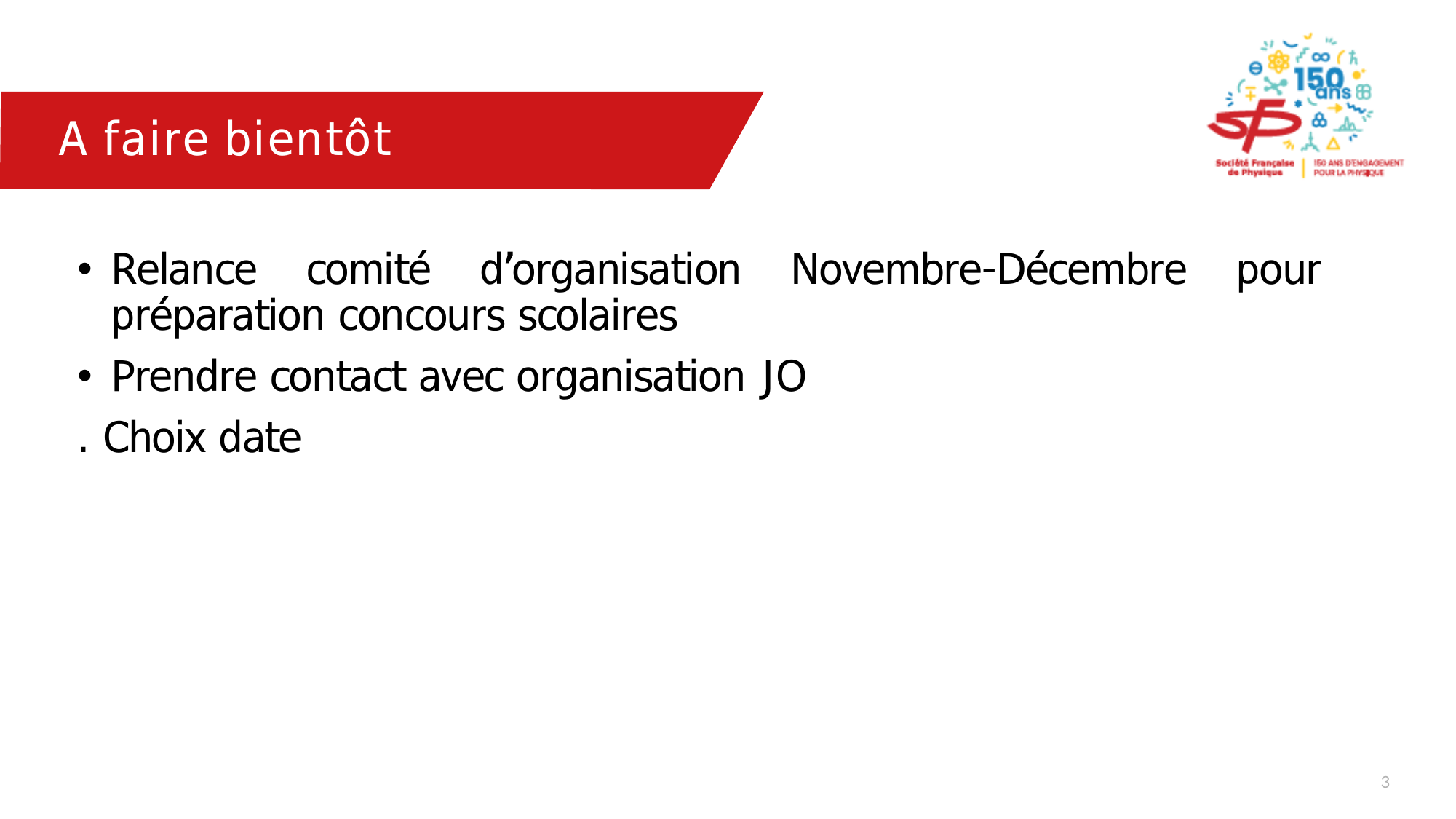

# A faire bientôt
Relance comité d’organisation Novembre-Décembre pour préparation concours scolaires
Prendre contact avec organisation JO
. Choix date

3